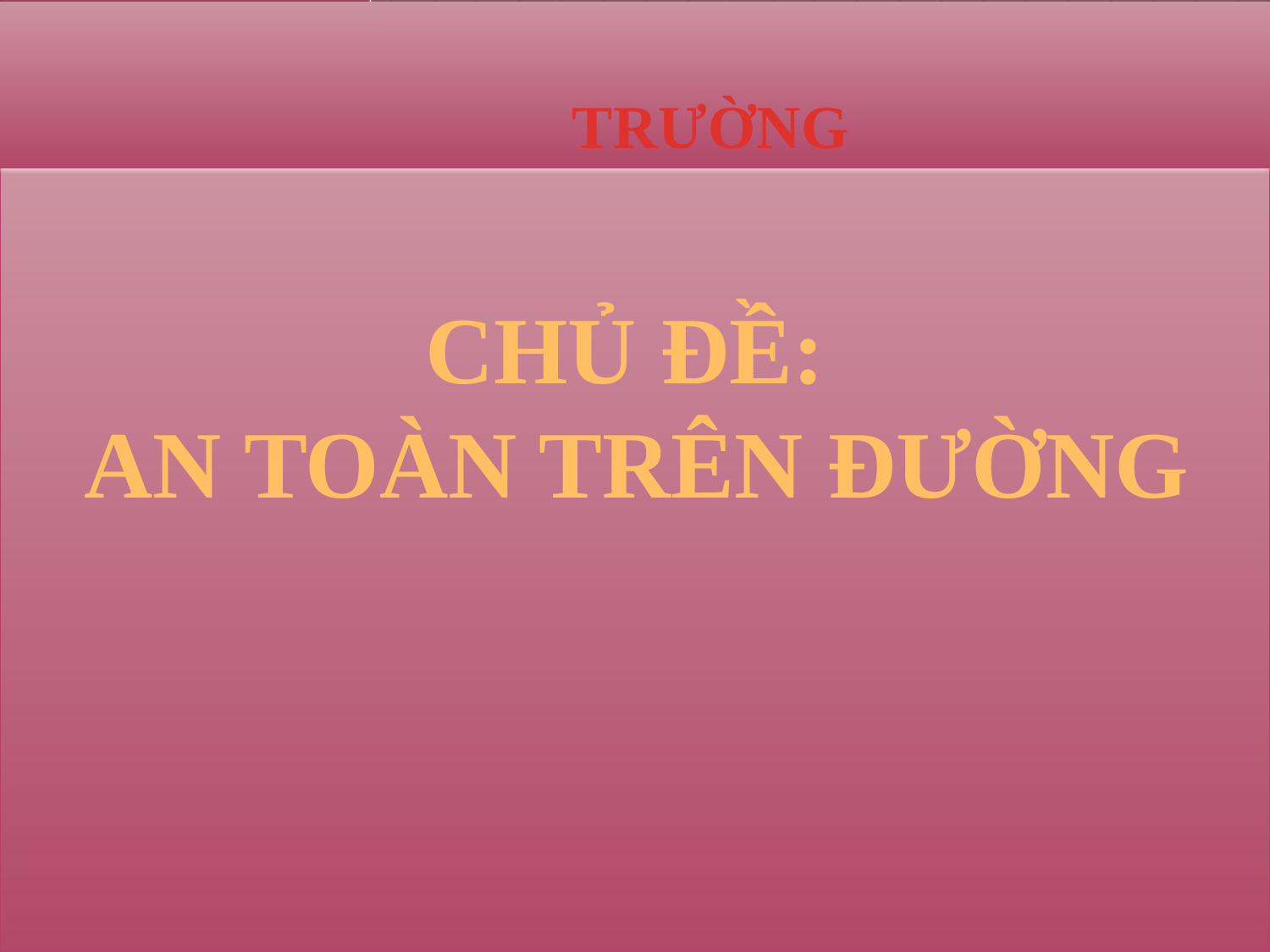

TRƯỜNG
#

CHỦ ĐỀ:
AN TOÀN TRÊN ĐƯỜNG